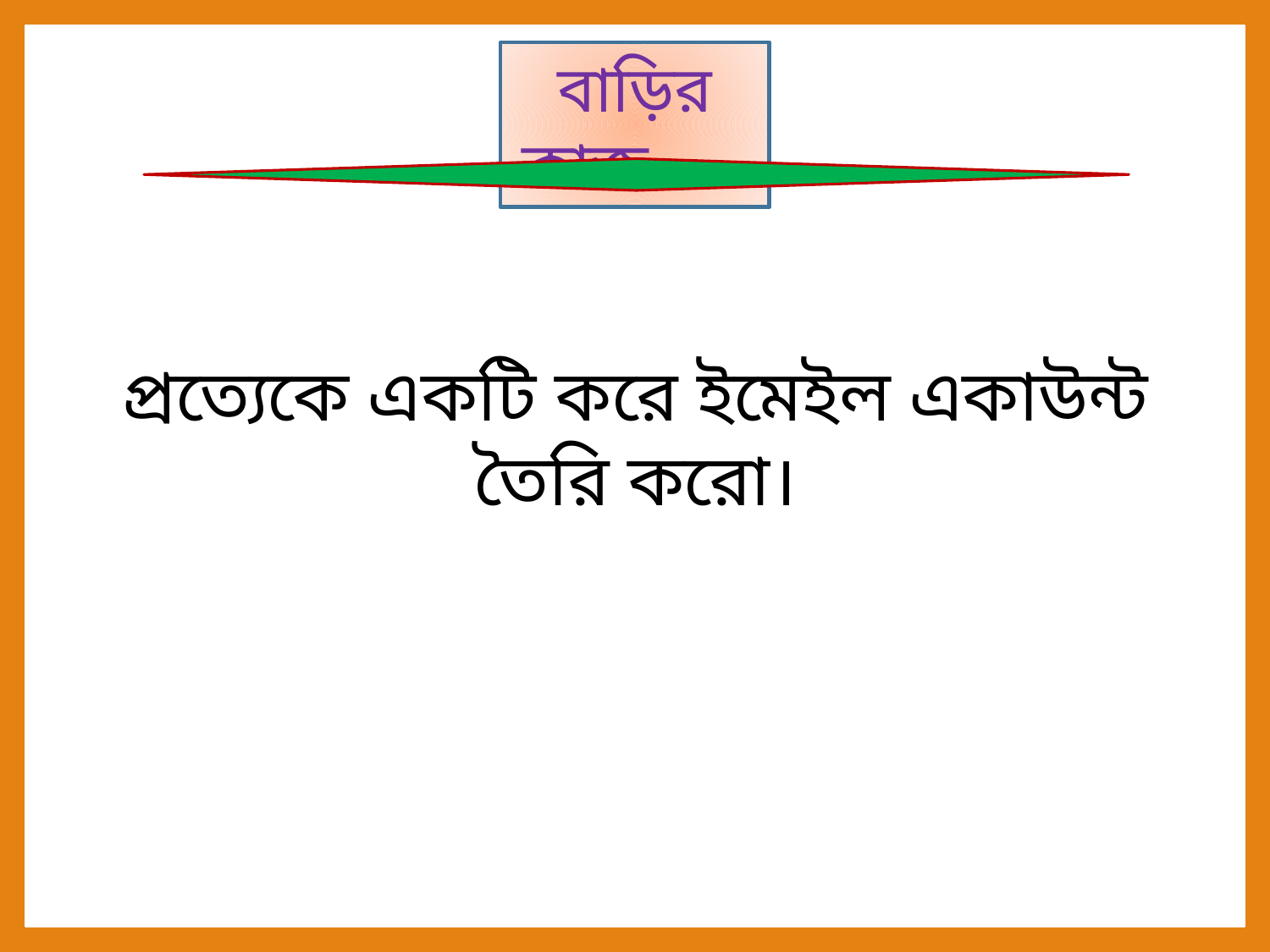

বাড়ির কাজ

প্রত্যেকে একটি করে ইমেইল একাউন্ট তৈরি করো।